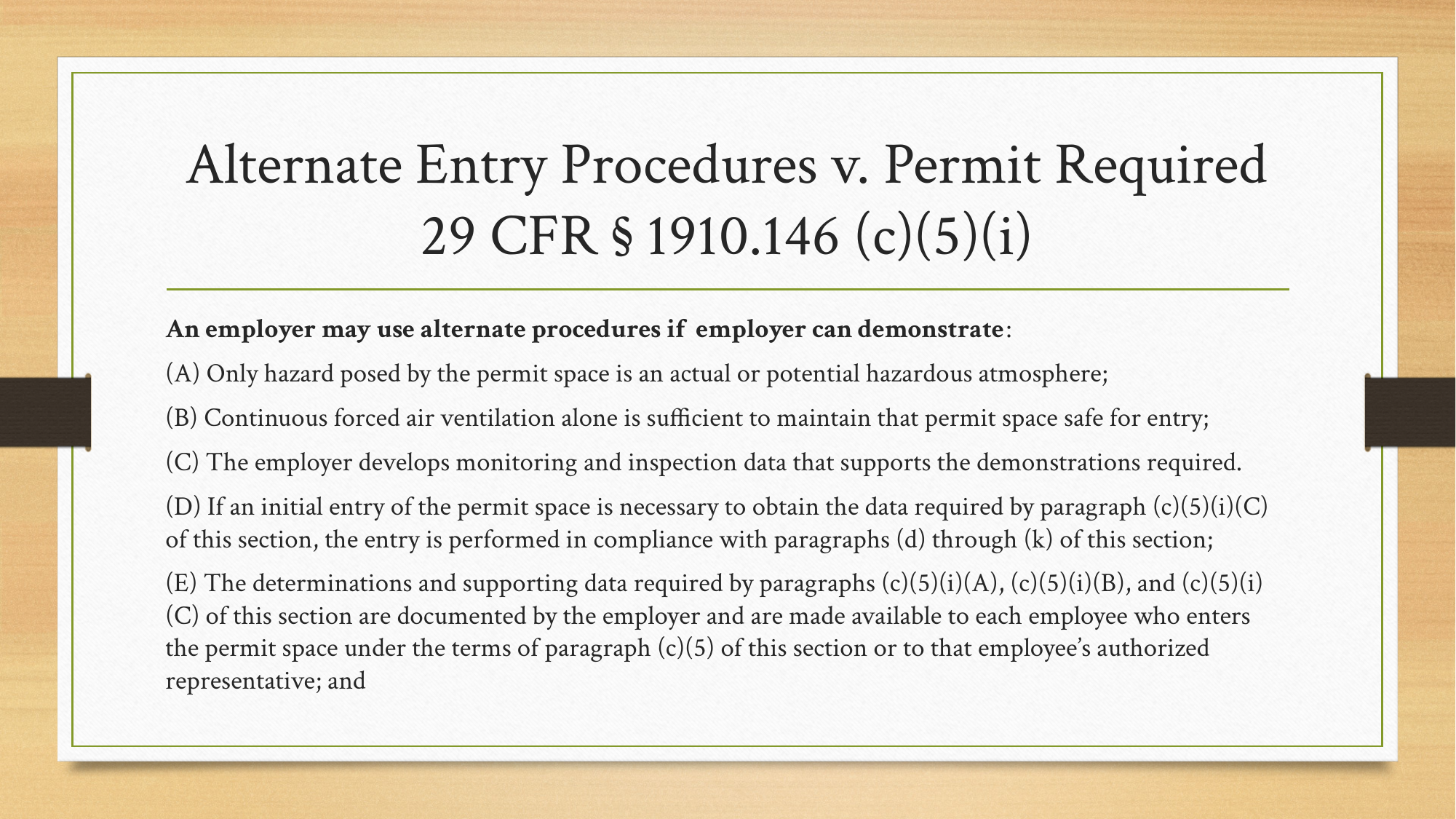

# Alternate Entry Procedures v. Permit Required 29 CFR § 1910.146 (c)(5)(i)
An employer may use alternate procedures if  employer can demonstrate:
(A) Only hazard posed by the permit space is an actual or potential hazardous atmosphere;
(B) Continuous forced air ventilation alone is sufficient to maintain that permit space safe for entry;
(C) The employer develops monitoring and inspection data that supports the demonstrations required.
(D) If an initial entry of the permit space is necessary to obtain the data required by paragraph (c)(5)(i)(C) of this section, the entry is performed in compliance with paragraphs (d) through (k) of this section;
(E) The determinations and supporting data required by paragraphs (c)(5)(i)(A), (c)(5)(i)(B), and (c)(5)(i)(C) of this section are documented by the employer and are made available to each employee who enters the permit space under the terms of paragraph (c)(5) of this section or to that employee’s authorized representative; and